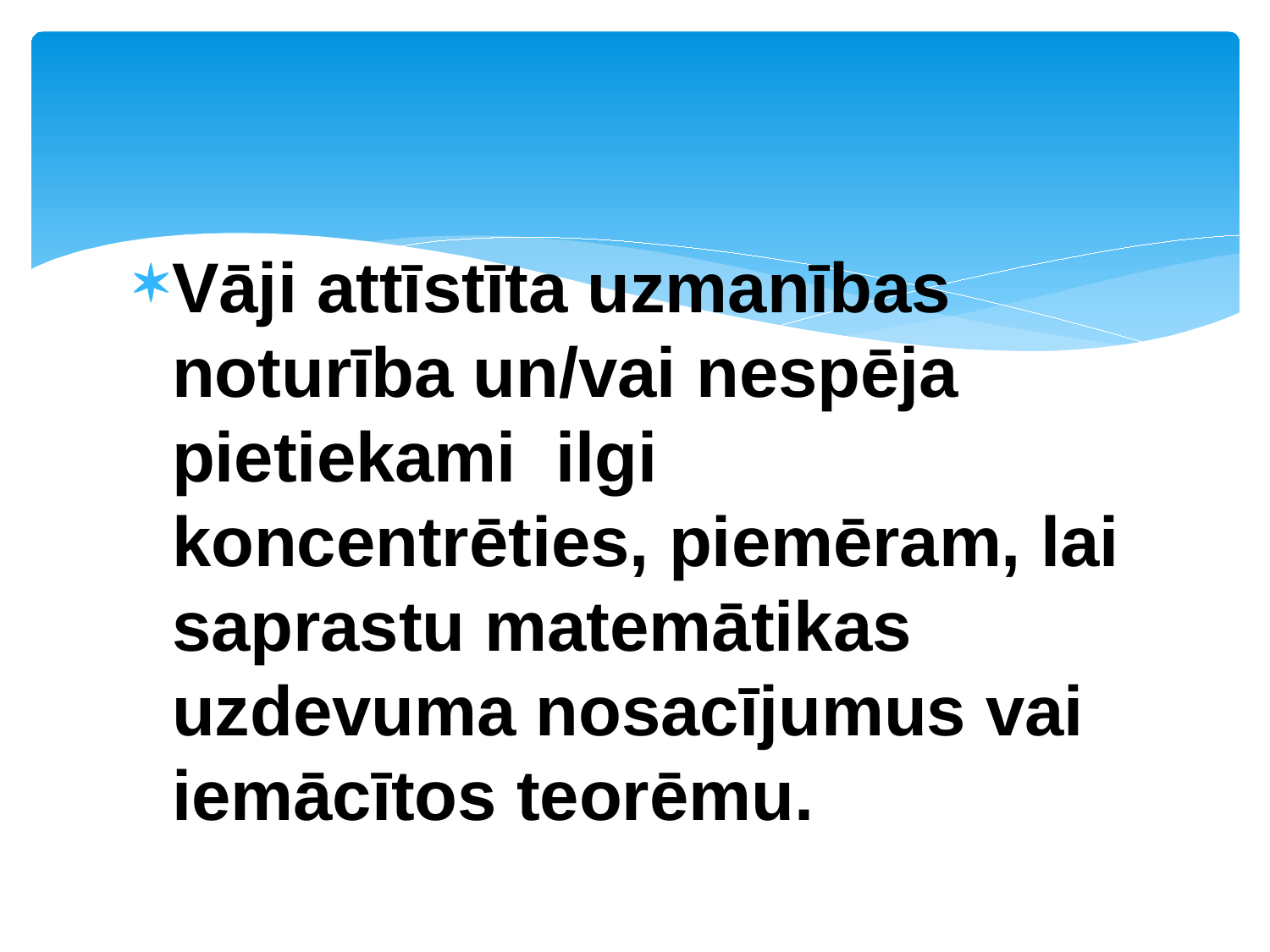

Vāji attīstīta uzmanības noturība un/vai nespēja pietiekami  ilgi koncentrēties, piemēram, lai saprastu matemātikas uzdevuma nosacījumus vai iemācītos teorēmu.